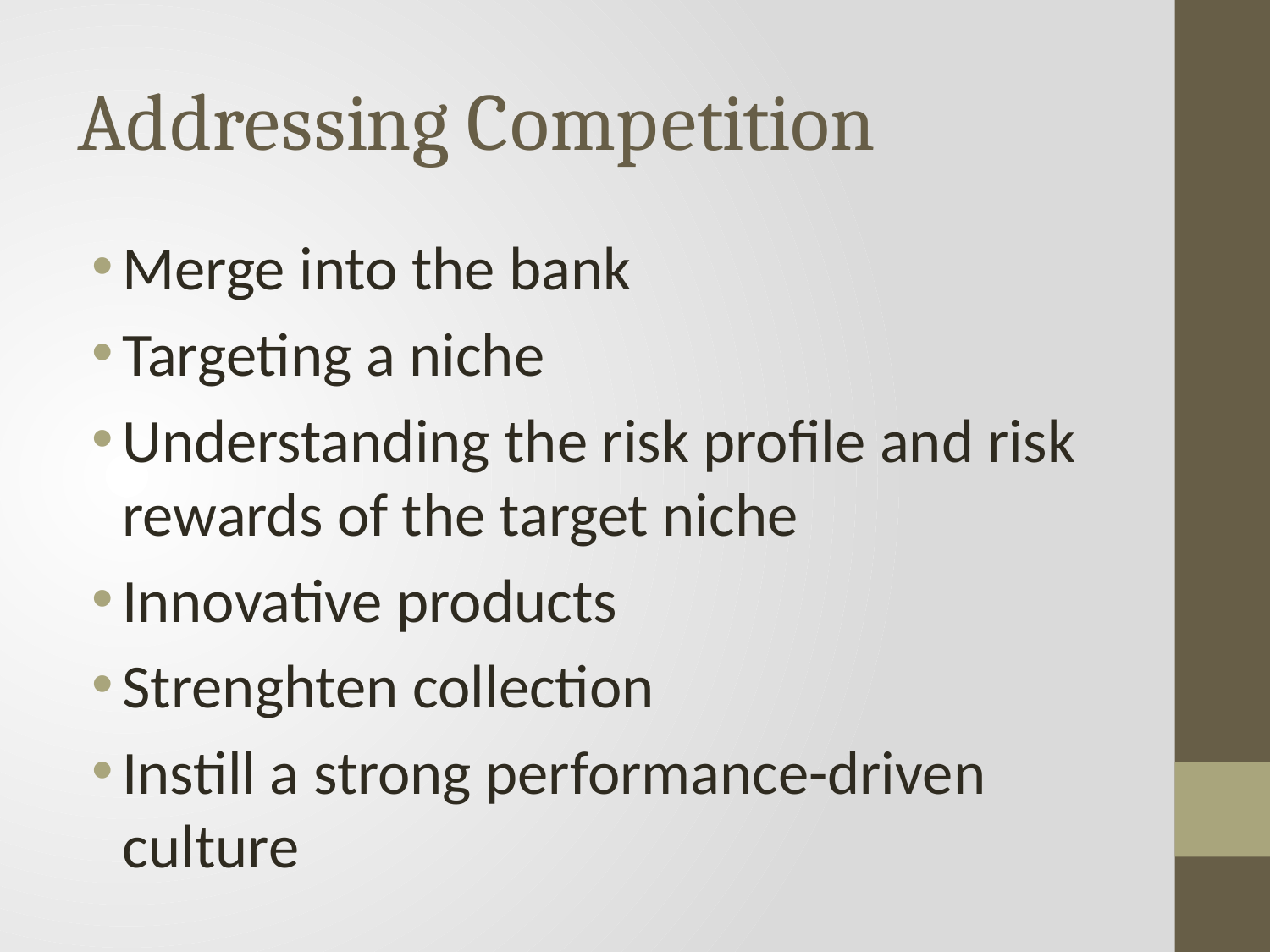

# Addressing Competition
Merge into the bank
Targeting a niche
Understanding the risk profile and risk rewards of the target niche
Innovative products
Strenghten collection
Instill a strong performance-driven culture